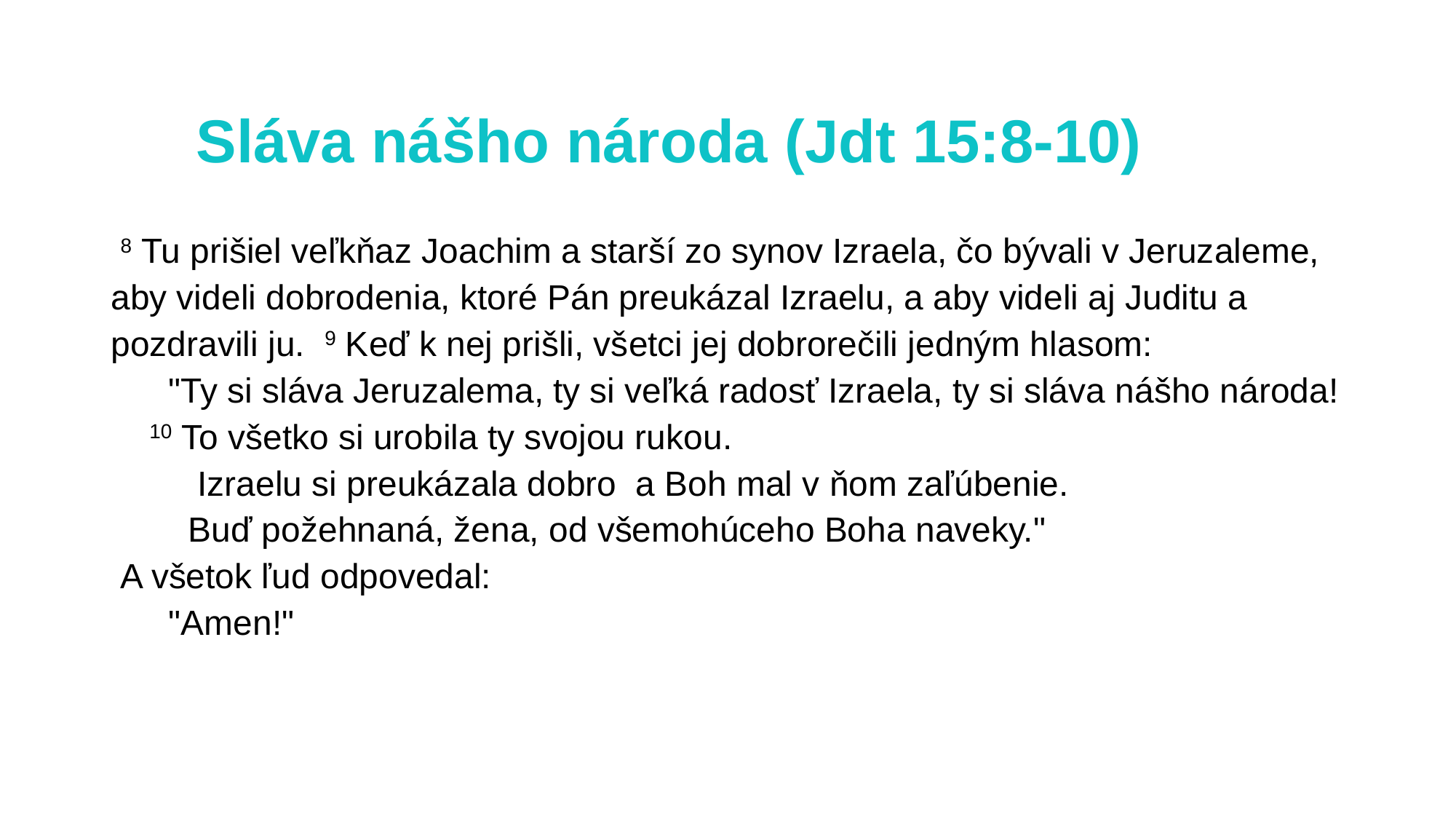

# Sláva nášho národa (Jdt 15:8-10)
 8 Tu prišiel veľkňaz Joachim a starší zo synov Izraela, čo bývali v Jeruzaleme, aby videli dobrodenia, ktoré Pán preukázal Izraelu, a aby videli aj Juditu a pozdravili ju.  9 Keď k nej prišli, všetci jej dobrorečili jedným hlasom:
      "Ty si sláva Jeruzalema, ty si veľká radosť Izraela, ty si sláva nášho národa!
    10 To všetko si urobila ty svojou rukou.
         Izraelu si preukázala dobro  a Boh mal v ňom zaľúbenie.
        Buď požehnaná, žena, od všemohúceho Boha naveky."
 A všetok ľud odpovedal:
      "Amen!"